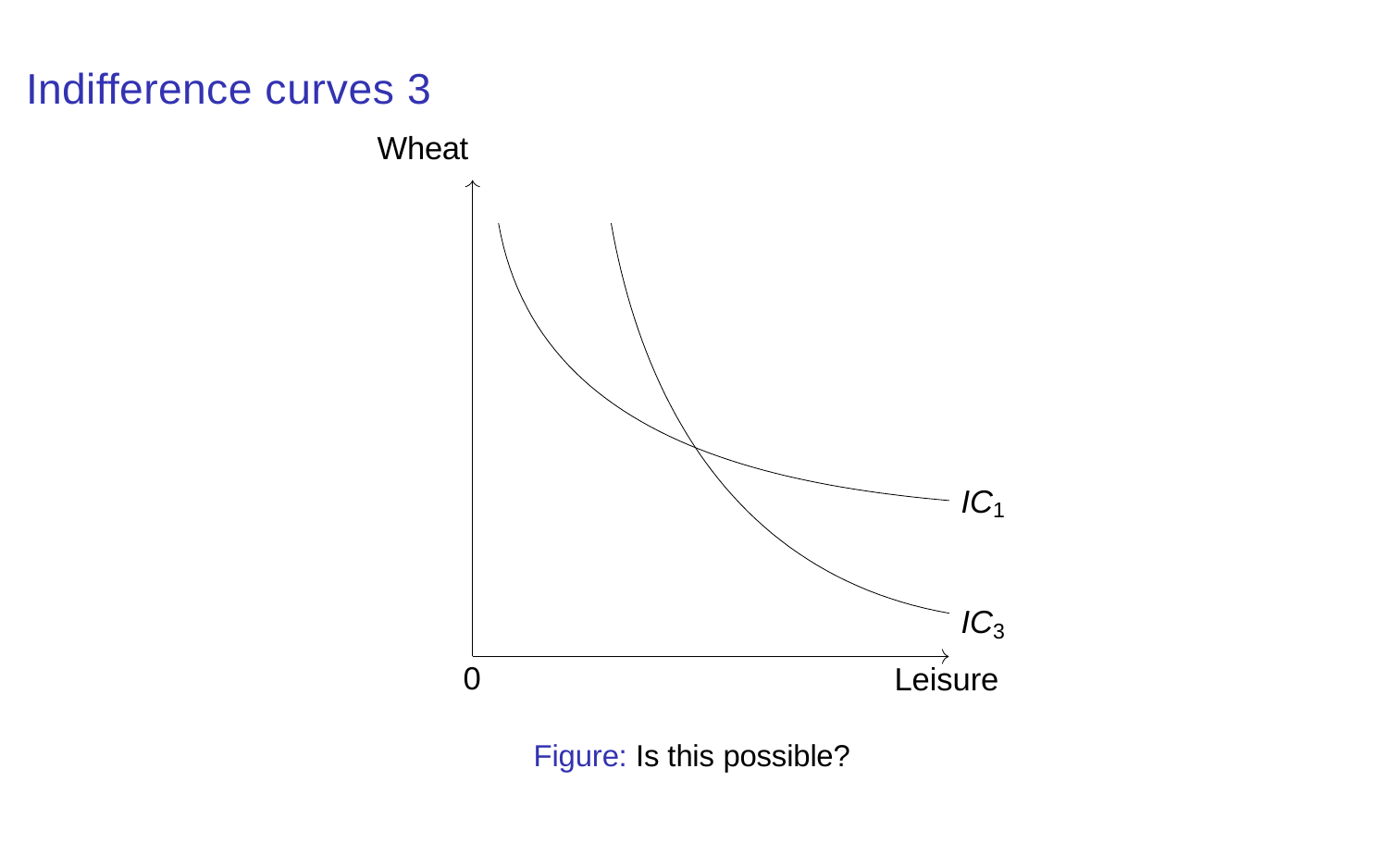

# Indifference curves 3
Wheat

IC1

IC3

0
Leisure
Figure: Is this possible?